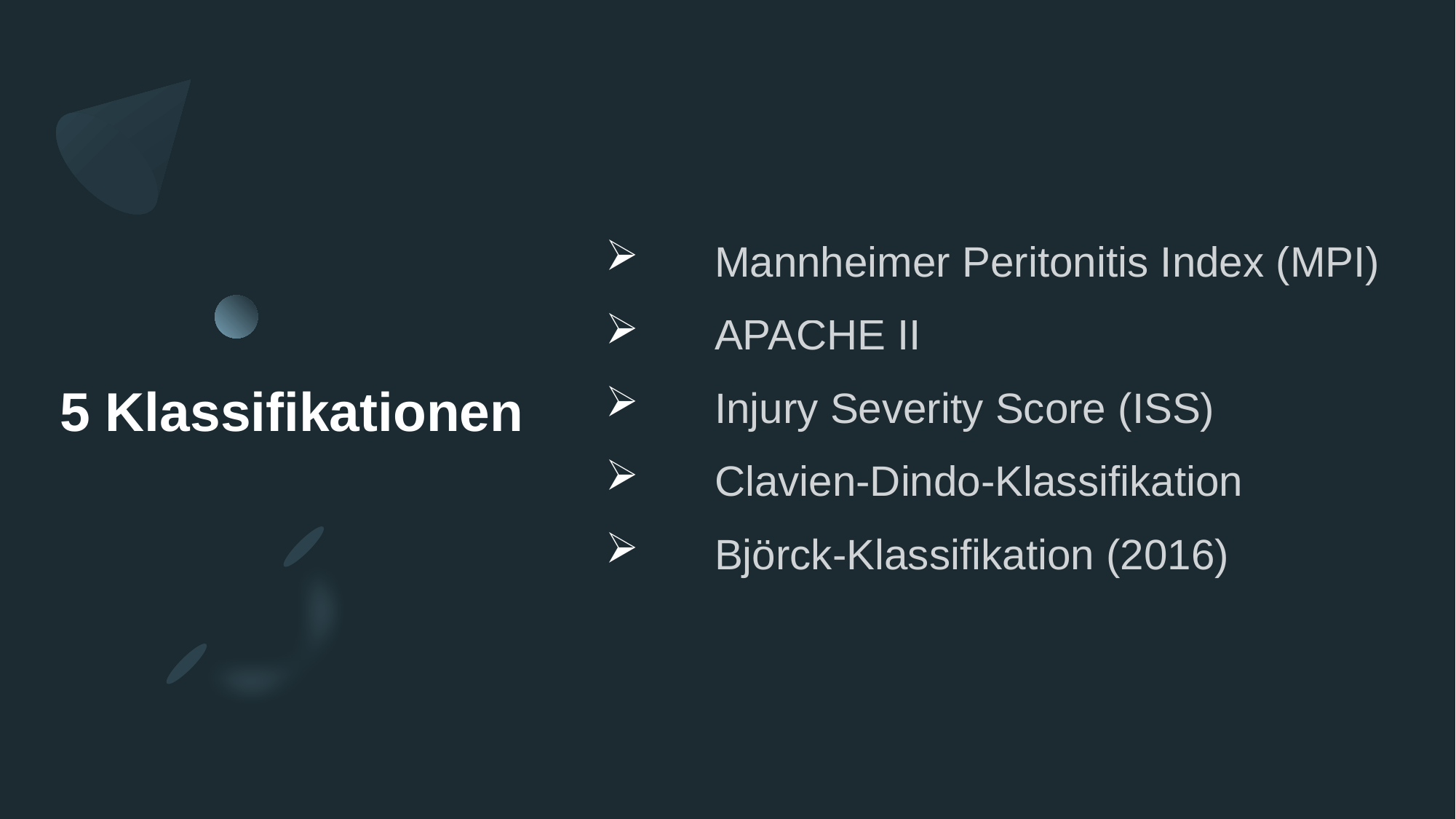

Mannheimer Peritonitis Index (MPI)
APACHE II
Injury Severity Score (ISS)
Clavien-Dindo-Klassifikation
Björck-Klassifikation (2016)
# 5 Klassifikationen